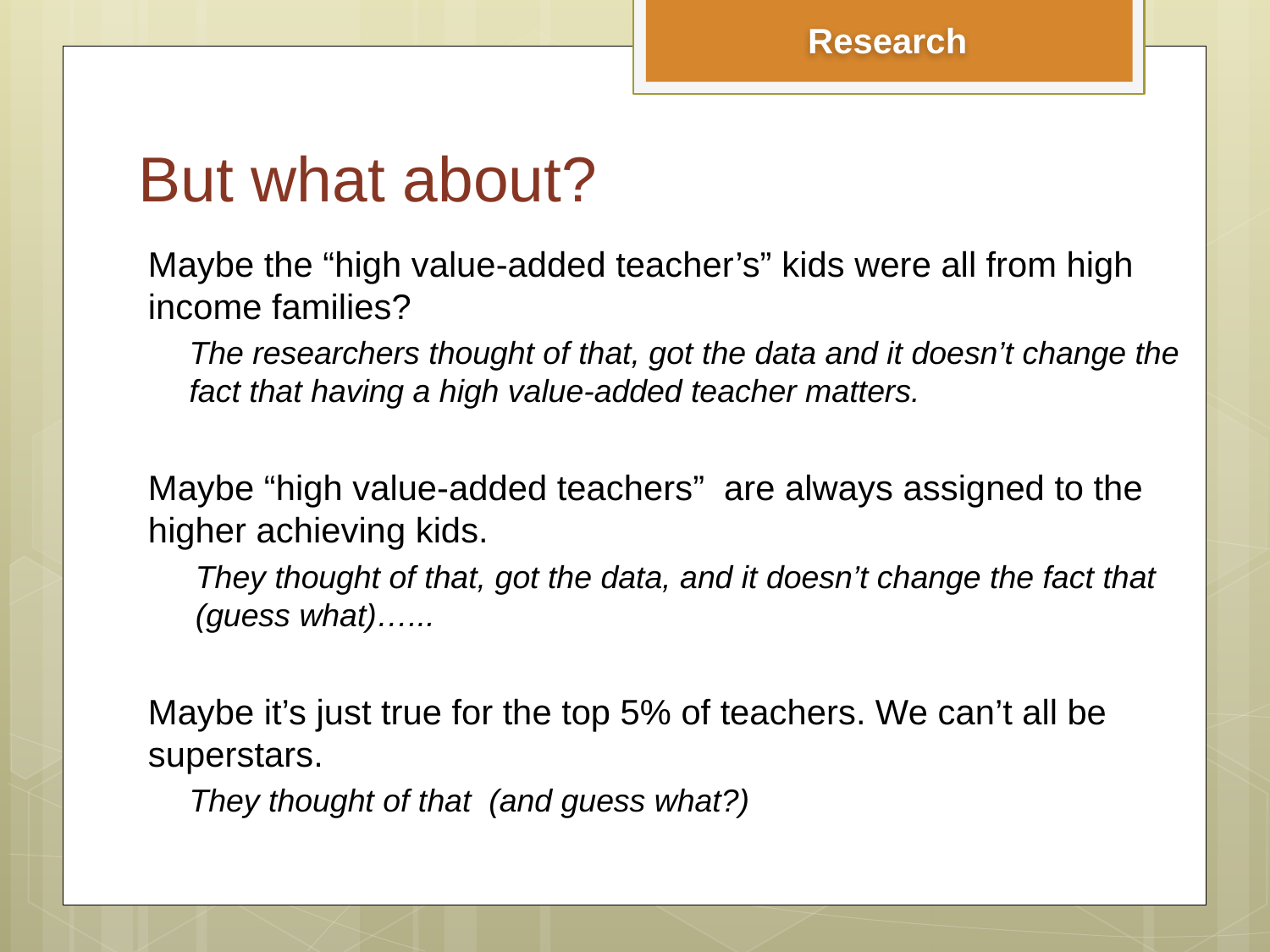

Research
# But what about?
Maybe the “high value-added teacher’s” kids were all from high income families?
The researchers thought of that, got the data and it doesn’t change the fact that having a high value-added teacher matters.

Maybe “high value-added teachers”  are always assigned to the higher achieving kids.
They thought of that, got the data, and it doesn’t change the fact that (guess what)…...

Maybe it’s just true for the top 5% of teachers. We can’t all be superstars.
They thought of that  (and guess what?)